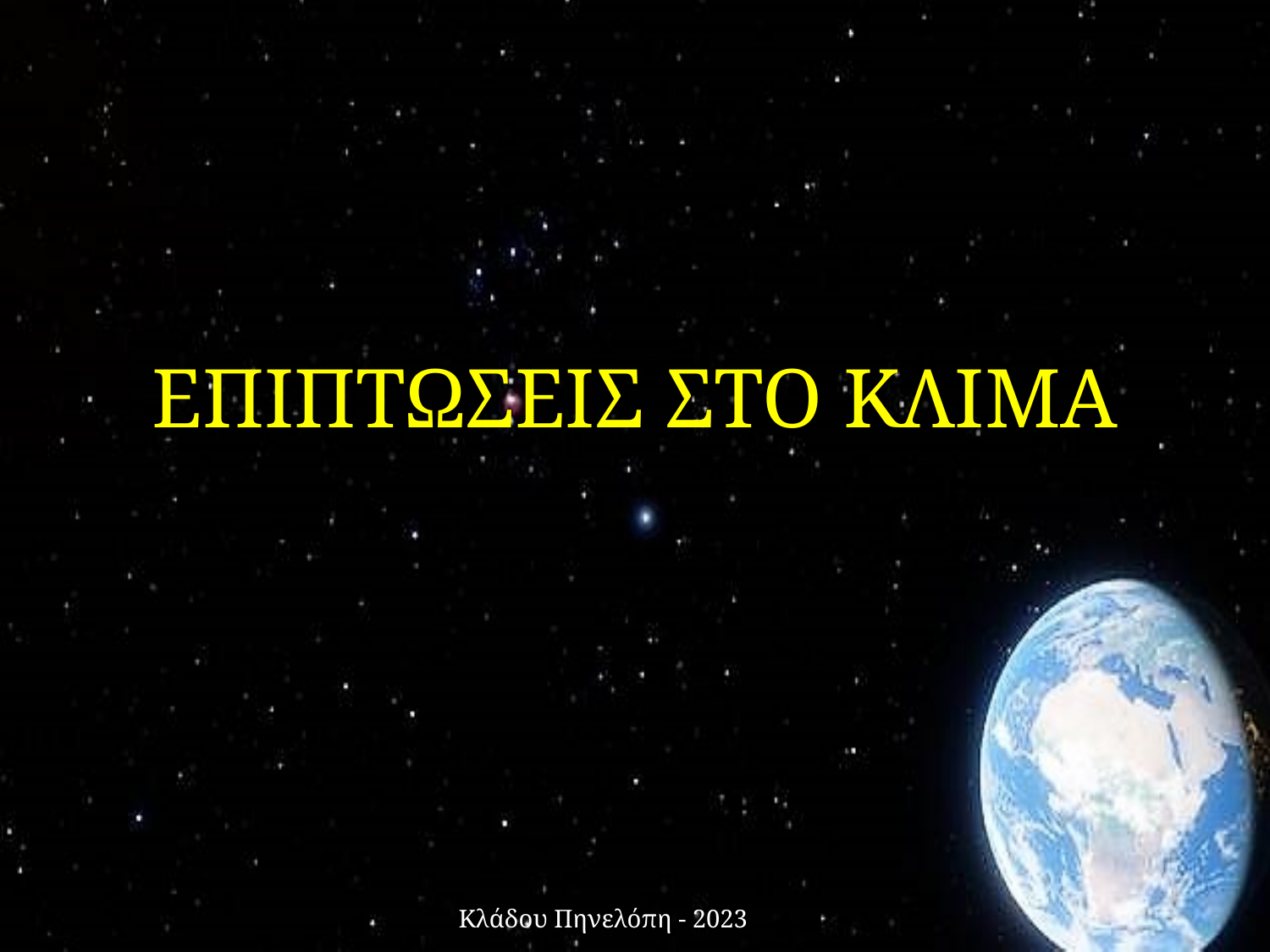

ΕΠΙΠΤΩΣΕΙΣ ΣΤΟ ΚΛΙΜΑ
Κλάδου Πηνελόπη - 2023